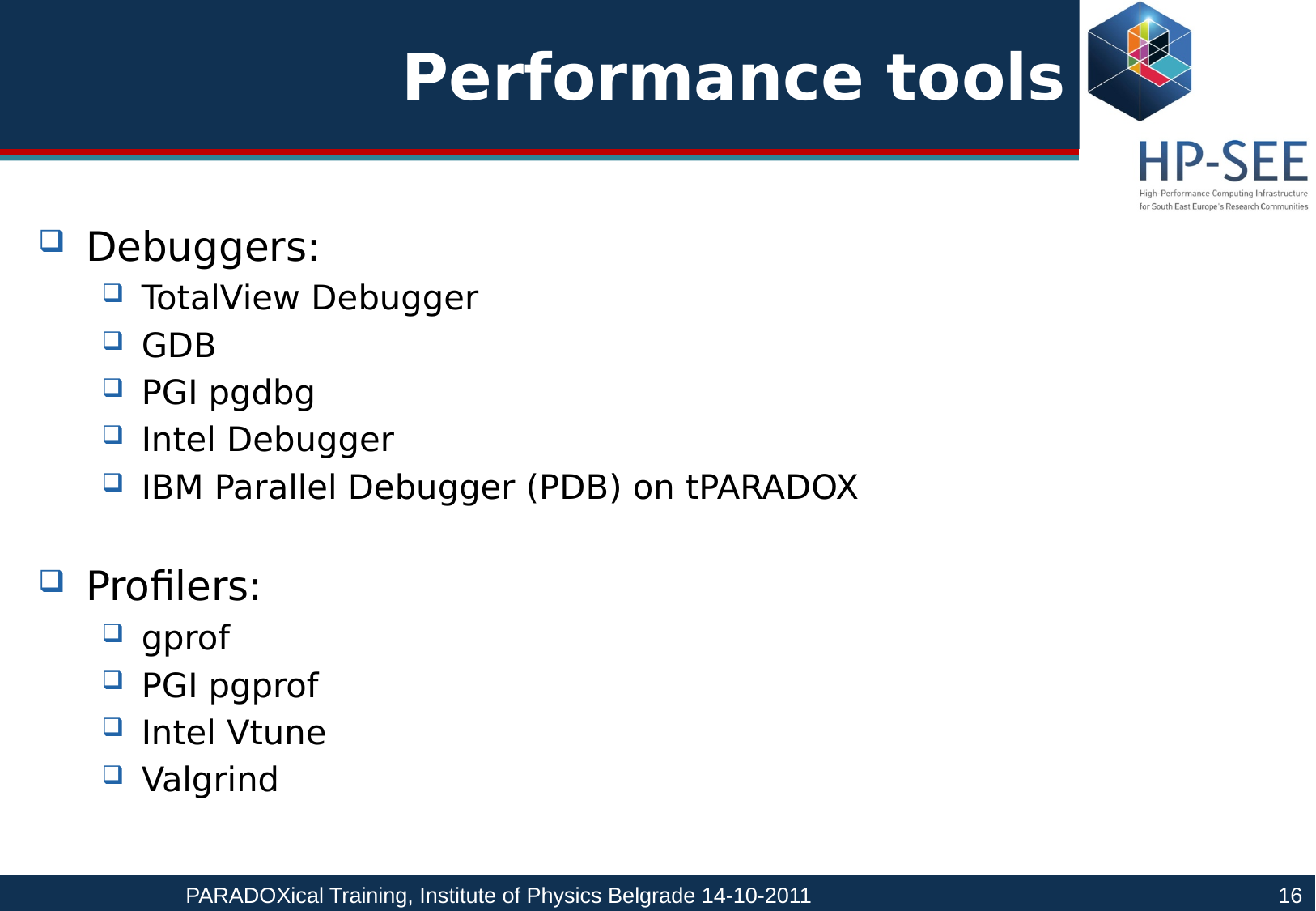

# Performance tools
Debuggers:
TotalView Debugger
GDB
PGI pgdbg
Intel Debugger
IBM Parallel Debugger (PDB) on tPARADOX

Profilers:
gprof
PGI pgprof
Intel Vtune
Valgrind

PARADOXical Training, Institute of Physics Belgrade 14-10-2011				16